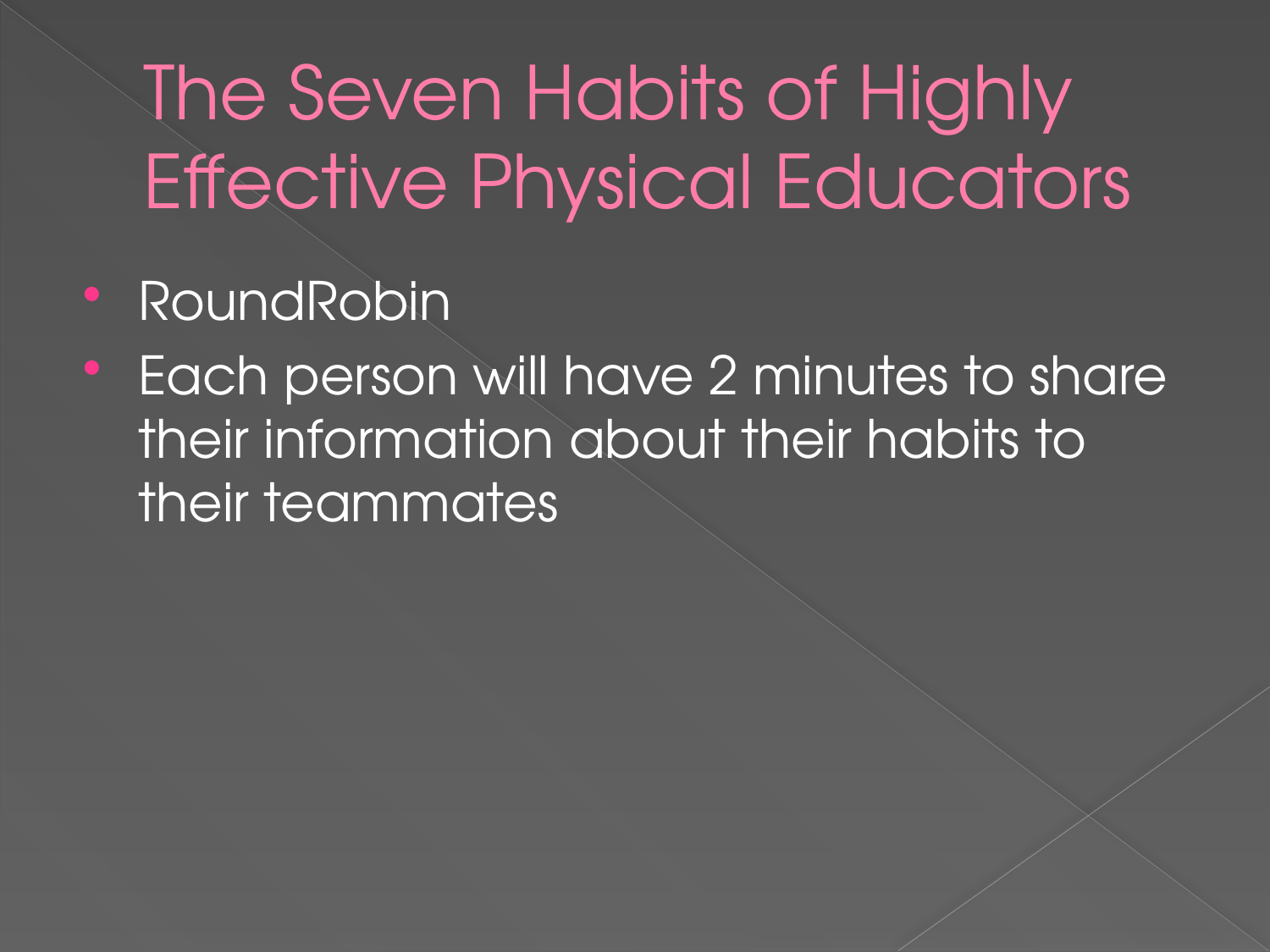

# The Seven Habits of Highly Effective Physical Educators
RoundRobin
Each person will have 2 minutes to share their information about their habits to their teammates